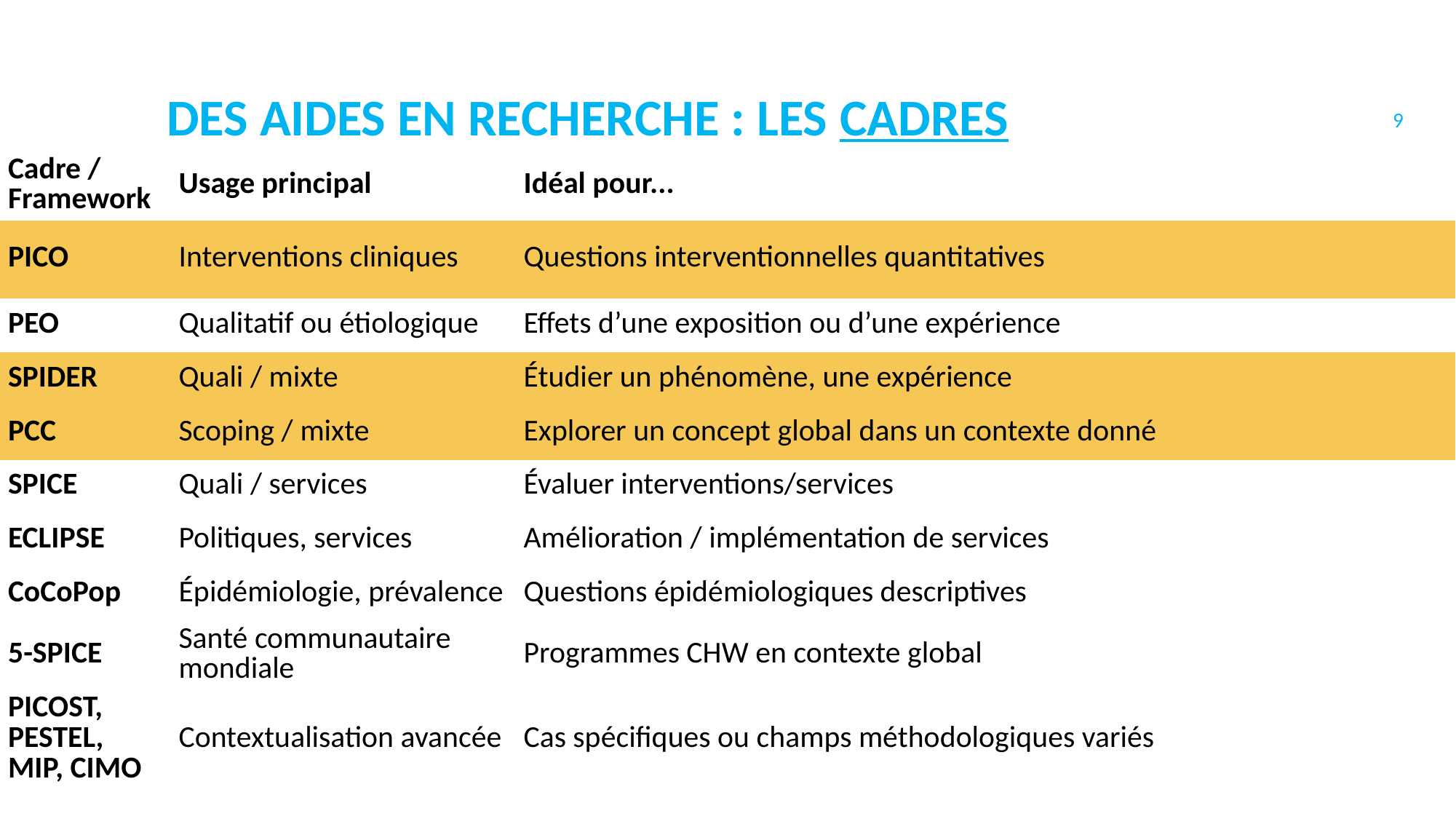

9
Des aides en recherche : les cadres
| Cadre / Framework | Usage principal | Idéal pour... |
| --- | --- | --- |
| PICO | Interventions cliniques | Questions interventionnelles quantitatives |
| PEO | Qualitatif ou étiologique | Effets d’une exposition ou d’une expérience |
| SPIDER | Quali / mixte | Étudier un phénomène, une expérience |
| PCC | Scoping / mixte | Explorer un concept global dans un contexte donné |
| SPICE | Quali / services | Évaluer interventions/services |
| ECLIPSE | Politiques, services | Amélioration / implémentation de services |
| CoCoPop | Épidémiologie, prévalence | Questions épidémiologiques descriptives |
| 5-SPICE | Santé communautaire mondiale | Programmes CHW en contexte global |
| PICOST, PESTEL, MIP, CIMO | Contextualisation avancée | Cas spécifiques ou champs méthodologiques variés |